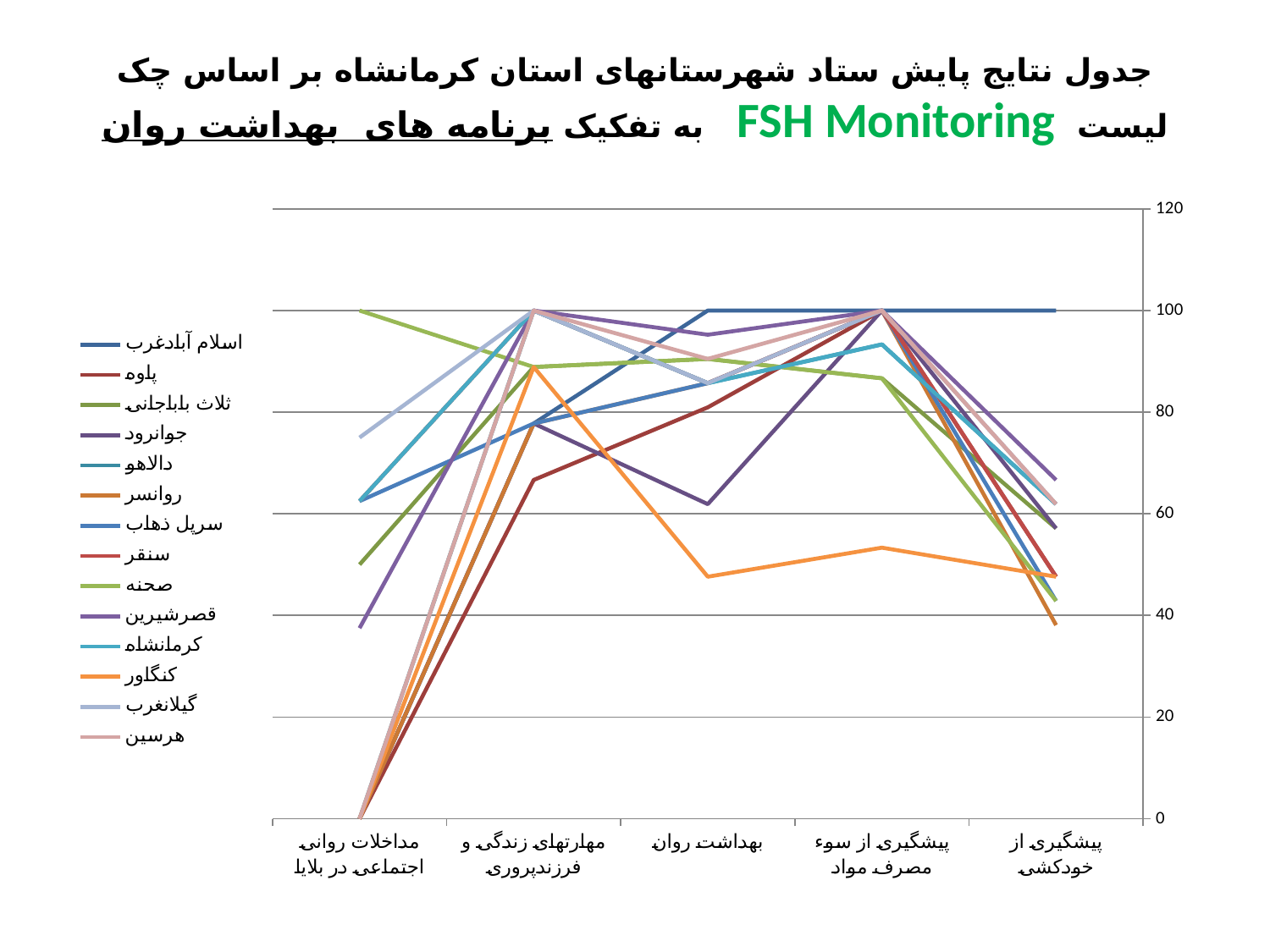

# جدول نتایج پایش ستاد شهرستانهای استان کرمانشاه بر اساس چک لیست  FSH Monitoring   به تفکیک برنامه های  بهداشت روان

### Chart

| Category | اسلام آبادغرب | پاوه | ثلاث باباجانی | جوانرود | دالاهو | روانسر | سرپل ذهاب | سنقر | صحنه | قصرشيرين | كرمانشاه | كنگاور | گيلانغرب | هرسين |
|---|---|---|---|---|---|---|---|---|---|---|---|---|---|---|
| پیشگیری از خودکشی | 100.0 | 47.61904761904755 | 57.14285714285714 | 57.14285714285714 | 61.904761904761905 | 38.0952380952381 | 42.85714285714282 | 47.61904761904755 | 42.85714285714282 | 66.66666666666666 | 61.904761904761905 | 47.61904761904755 | 61.904761904761905 | 61.904761904761905 |
| پیشگیری از سوء مصرف مواد | 100.0 | 100.0 | 86.66666666666667 | 100.0 | 93.33333333333327 | 100.0 | 100.0 | 100.0 | 86.66666666666667 | 100.0 | 93.33333333333327 | 53.333333333333336 | 100.0 | 100.0 |
| بهداشت روان | 100.0 | 80.95238095238086 | 90.47619047619048 | 61.904761904761905 | 85.71428571428572 | 85.71428571428572 | 85.71428571428572 | 85.71428571428572 | 90.47619047619048 | 95.23809523809521 | 85.71428571428572 | 47.61904761904755 | 85.71428571428572 | 90.47619047619048 |
| مهارتهای زندگی و فرزندپروری | 77.77777777777773 | 66.66666666666666 | 88.88888888888877 | 77.77777777777773 | 100.0 | 77.77777777777773 | 77.77777777777773 | 100.0 | 88.88888888888877 | 100.0 | 100.0 | 88.88888888888877 | 100.0 | 100.0 |
| مداخلات روانی اجتماعی در بلایا | 0.0 | 0.0 | 50.0 | 0.0 | 0.0 | 0.0 | 62.5 | 62.5 | 100.0 | 37.5 | 62.5 | 0.0 | 75.0 | 0.0 |